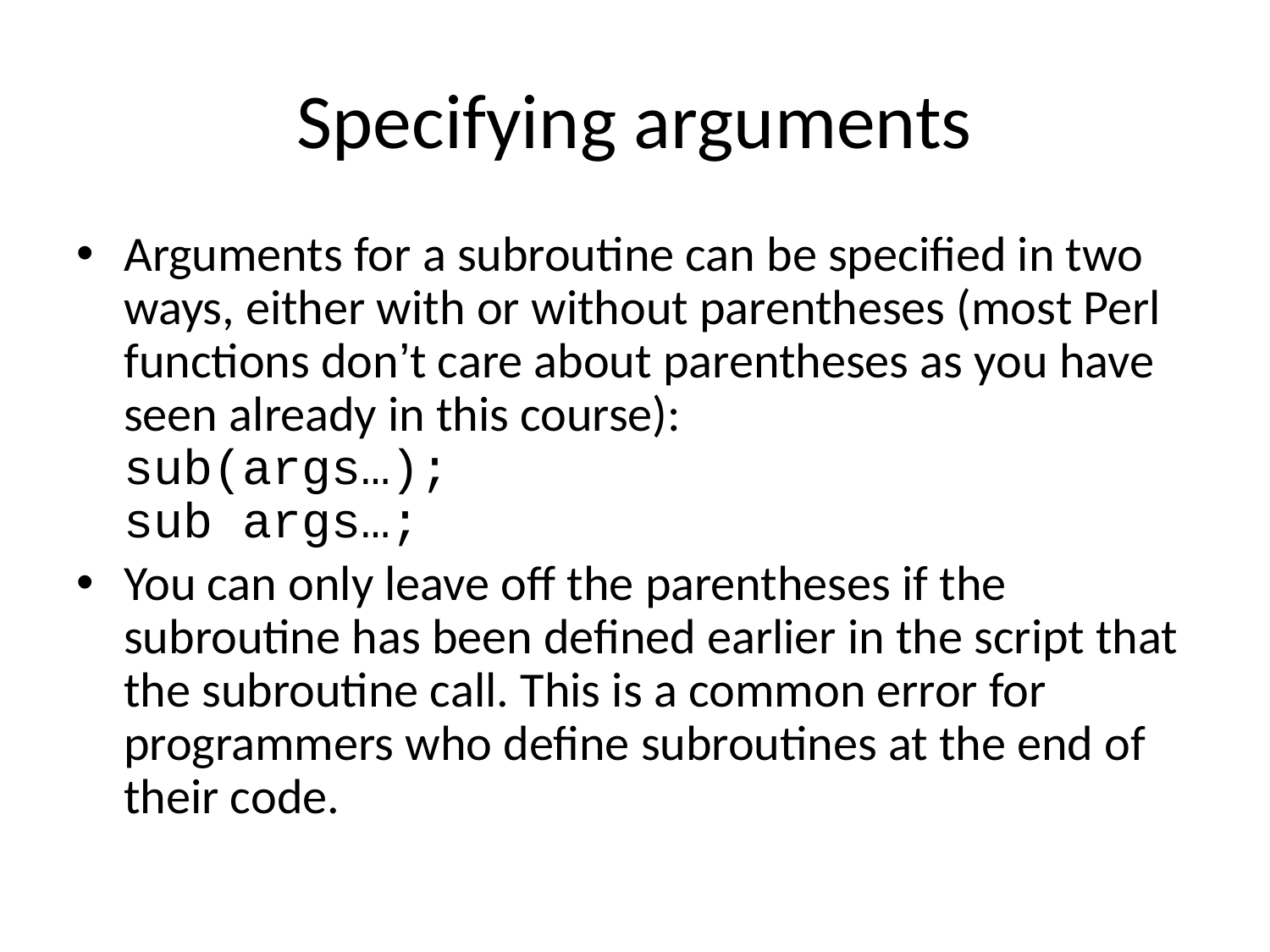

# Specifying arguments
Arguments for a subroutine can be specified in two ways, either with or without parentheses (most Perl functions don’t care about parentheses as you have seen already in this course):
sub(args…);
sub args…;
You can only leave off the parentheses if the subroutine has been defined earlier in the script that the subroutine call. This is a common error for programmers who define subroutines at the end of their code.